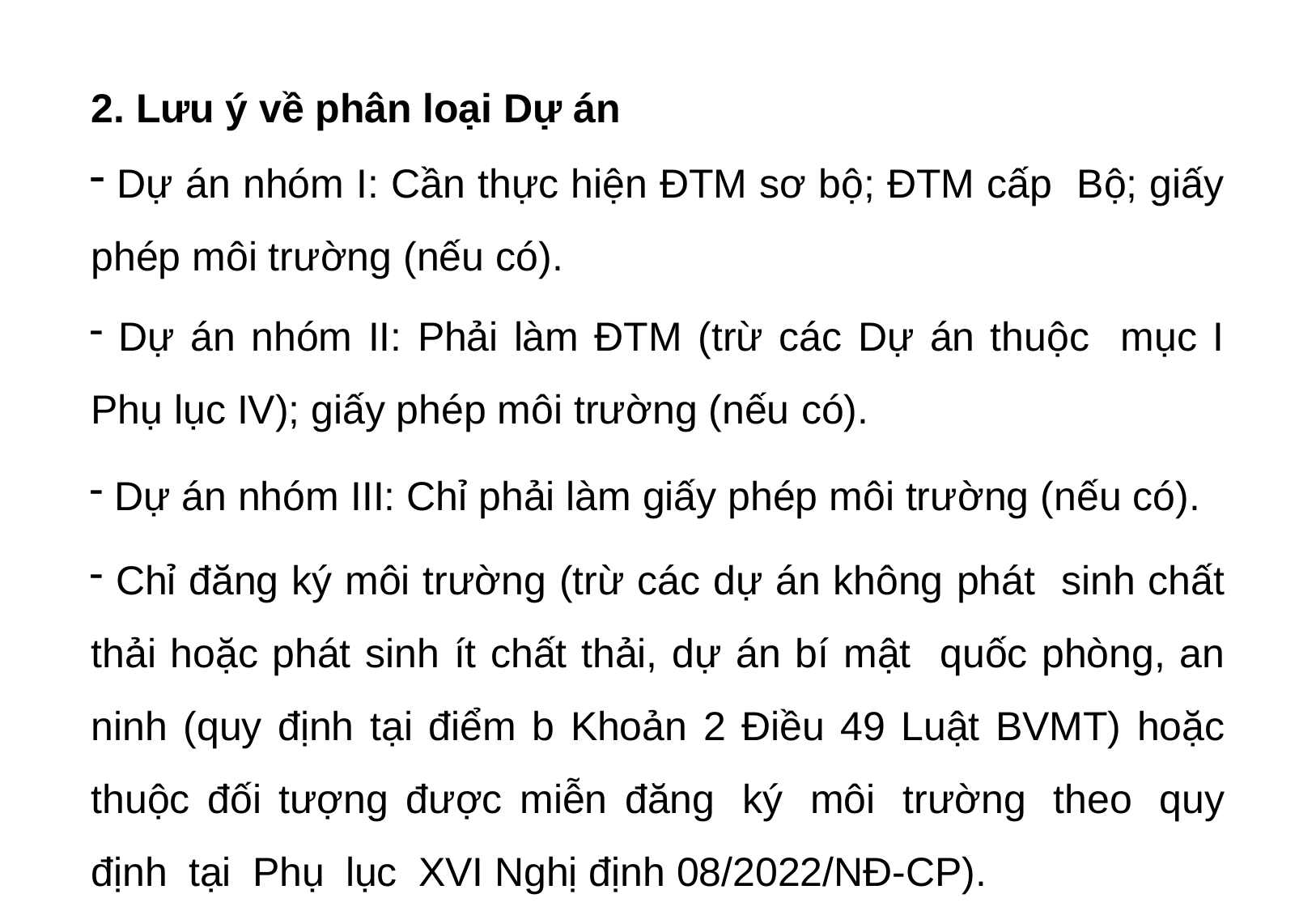

# 2. Lưu ý về phân loại Dự án
 Dự án nhóm I: Cần thực hiện ĐTM sơ bộ; ĐTM cấp  Bộ; giấy phép môi trường (nếu có).
 Dự án nhóm II: Phải làm ĐTM (trừ các Dự án thuộc  mục I Phụ lục IV); giấy phép môi trường (nếu có).
 Dự án nhóm III: Chỉ phải làm giấy phép môi trường (nếu có).
 Chỉ đăng ký môi trường (trừ các dự án không phát  sinh chất thải hoặc phát sinh ít chất thải, dự án bí mật  quốc phòng, an ninh (quy định tại điểm b Khoản 2 Điều 49 Luật BVMT) hoặc thuộc đối tượng được miễn đăng ký môi trường theo quy định tại Phụ lục XVI Nghị định 08/2022/NĐ-CP).